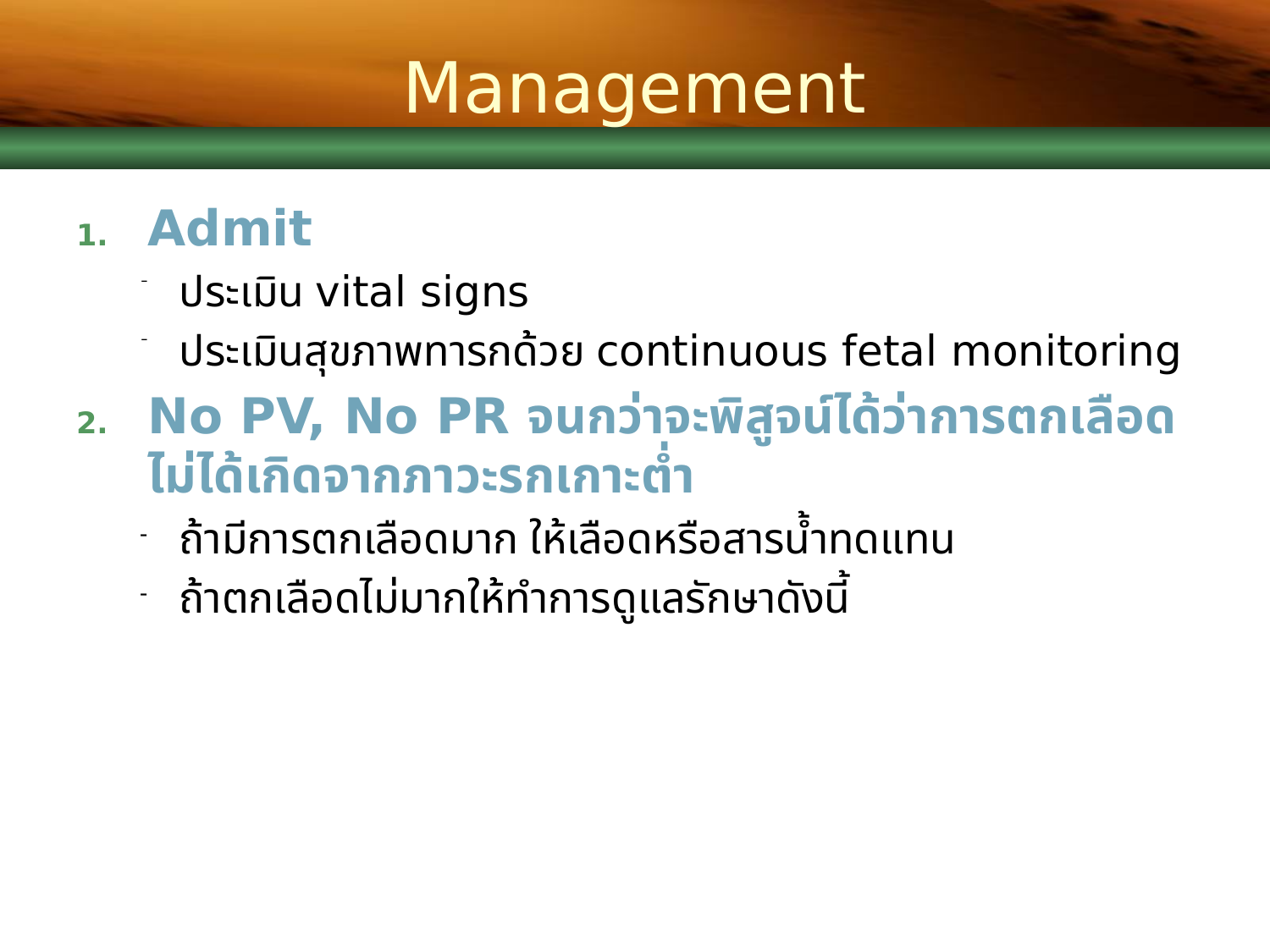

# Management
Admit
ประเมิน vital signs
ประเมินสุขภาพทารกด้วย continuous fetal monitoring
No PV, No PR จนกว่าจะพิสูจน์ได้ว่าการตกเลือดไม่ได้เกิดจากภาวะรกเกาะต่ำ
ถ้ามีการตกเลือดมาก ให้เลือดหรือสารน้ำทดแทน
ถ้าตกเลือดไม่มากให้ทำการดูแลรักษาดังนี้